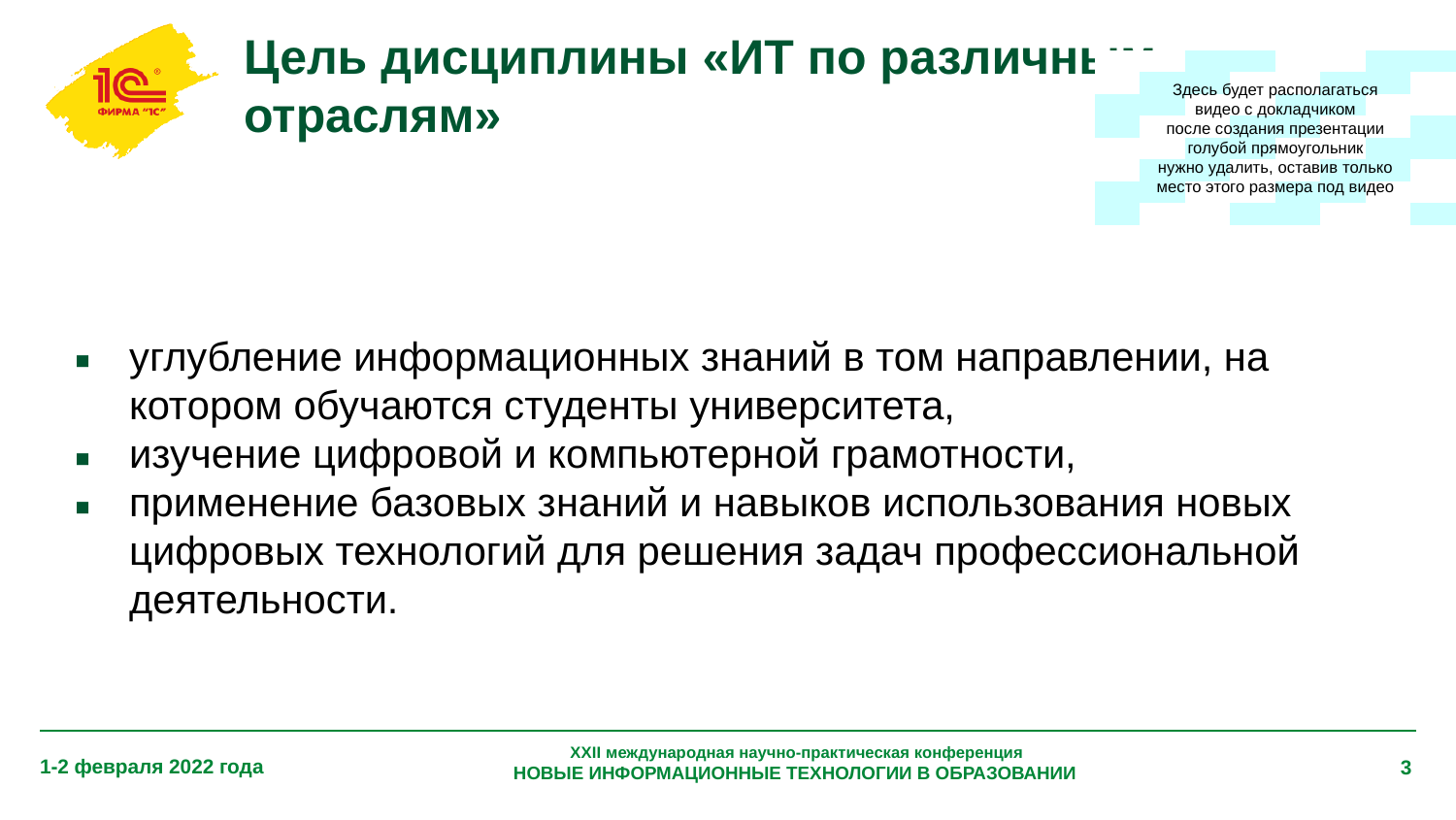

# Цель дисциплины «ИТ по различным отраслям»
Здесь будет располагаться
видео с докладчиком
после создания презентации
голубой прямоугольник
нужно удалить, оставив только
место этого размера под видео
углубление информационных знаний в том направлении, на котором обучаются студенты университета,
изучение цифровой и компьютерной грамотности,
применение базовых знаний и навыков использования новых цифровых технологий для решения задач профессиональной деятельности.
XXII международная научно-практическая конференция
НОВЫЕ ИНФОРМАЦИОННЫЕ ТЕХНОЛОГИИ В ОБРАЗОВАНИИ
1-2 февраля 2022 года
3